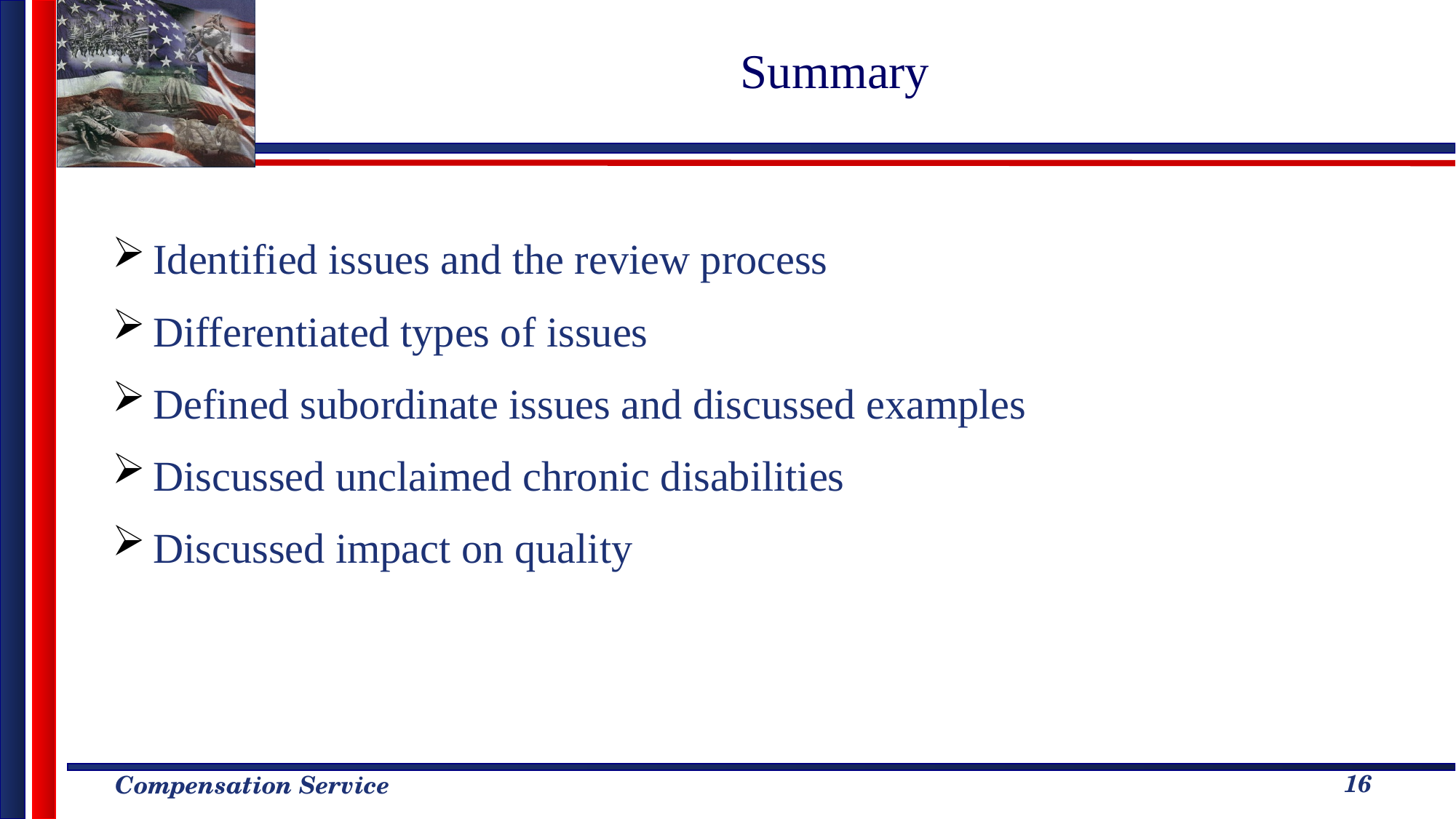

# Summary
Identified issues and the review process
Differentiated types of issues
Defined subordinate issues and discussed examples
Discussed unclaimed chronic disabilities
Discussed impact on quality

16